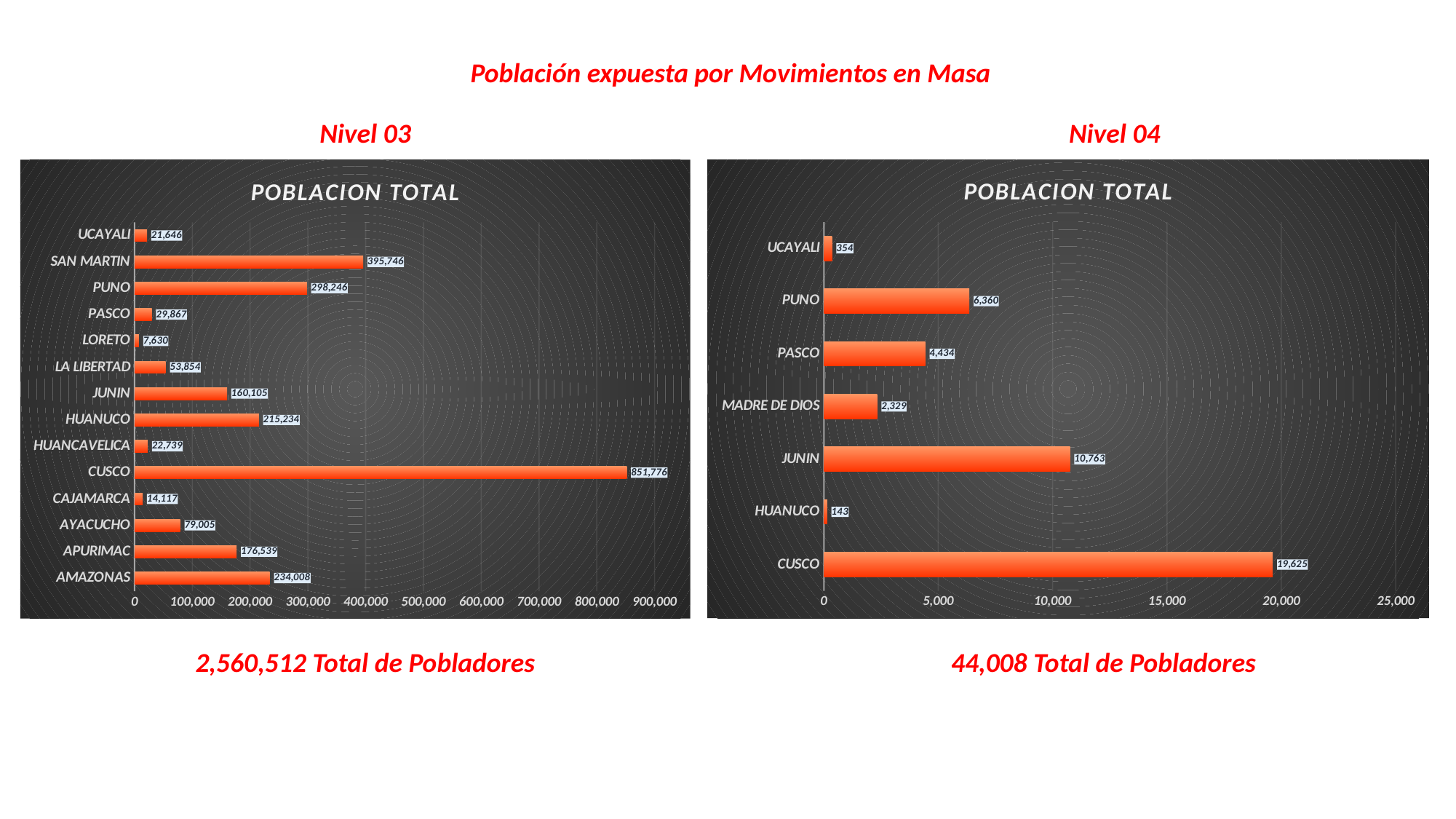

Población expuesta por Movimientos en Masa
Nivel 03
Nivel 04

### Chart: POBLACION TOTAL

| Category | POBLACION TOTAL |
|---|---|
| CUSCO | 19625.0 |
| HUANUCO | 143.0 |
| JUNIN | 10763.0 |
| MADRE DE DIOS | 2329.0 |
| PASCO | 4434.0 |
| PUNO | 6360.0 |
| UCAYALI | 354.0 |

### Chart: POBLACION TOTAL

| Category | POBLACION TOTAL |
|---|---|
| AMAZONAS | 234008.0 |
| APURIMAC | 176539.0 |
| AYACUCHO | 79005.0 |
| CAJAMARCA | 14117.0 |
| CUSCO | 851776.0 |
| HUANCAVELICA | 22739.0 |
| HUANUCO | 215234.0 |
| JUNIN | 160105.0 |
| LA LIBERTAD | 53854.0 |
| LORETO | 7630.0 |
| PASCO | 29867.0 |
| PUNO | 298246.0 |
| SAN MARTIN | 395746.0 |
| UCAYALI | 21646.0 |
2,560,512 Total de Pobladores
44,008 Total de Pobladores